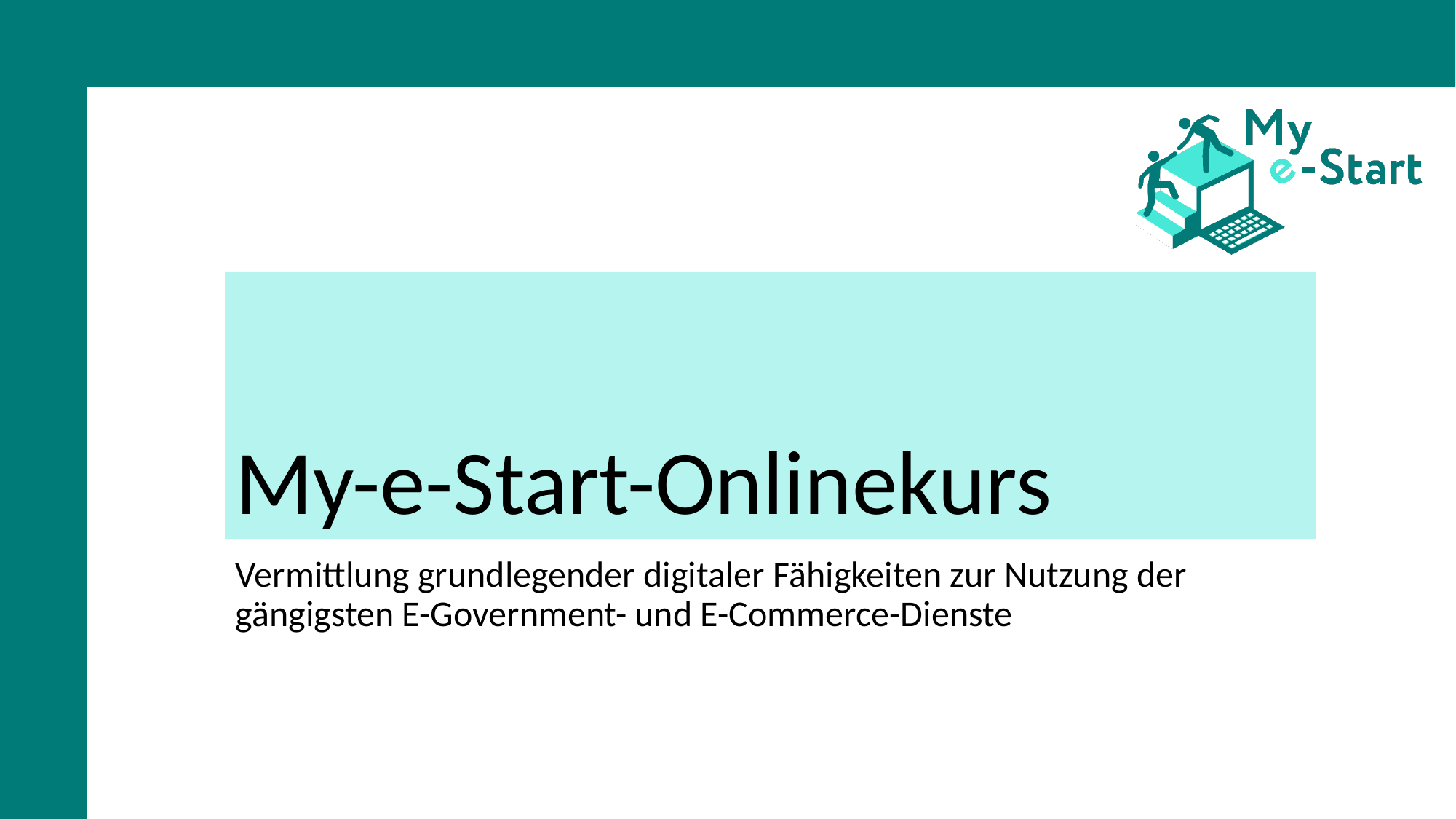

# My-e-Start-Onlinekurs
Vermittlung grundlegender digitaler Fähigkeiten zur Nutzung der gängigsten E-Government- und E-Commerce-Dienste